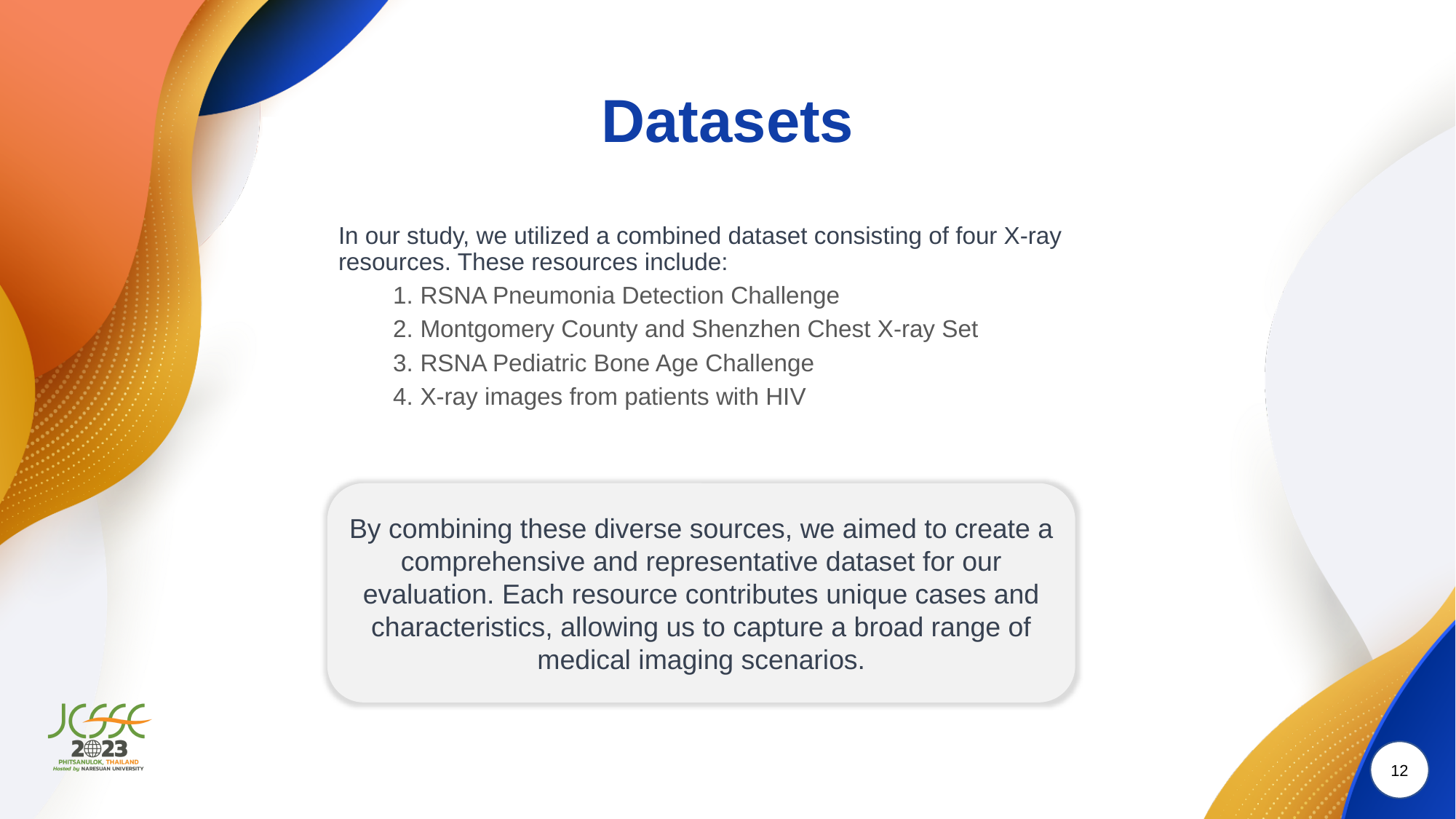

# Datasets
In our study, we utilized a combined dataset consisting of four X-ray resources. These resources include:
RSNA Pneumonia Detection Challenge
Montgomery County and Shenzhen Chest X-ray Set
RSNA Pediatric Bone Age Challenge
X-ray images from patients with HIV

By combining these diverse sources, we aimed to create a comprehensive and representative dataset for our evaluation. Each resource contributes unique cases and characteristics, allowing us to capture a broad range of medical imaging scenarios.